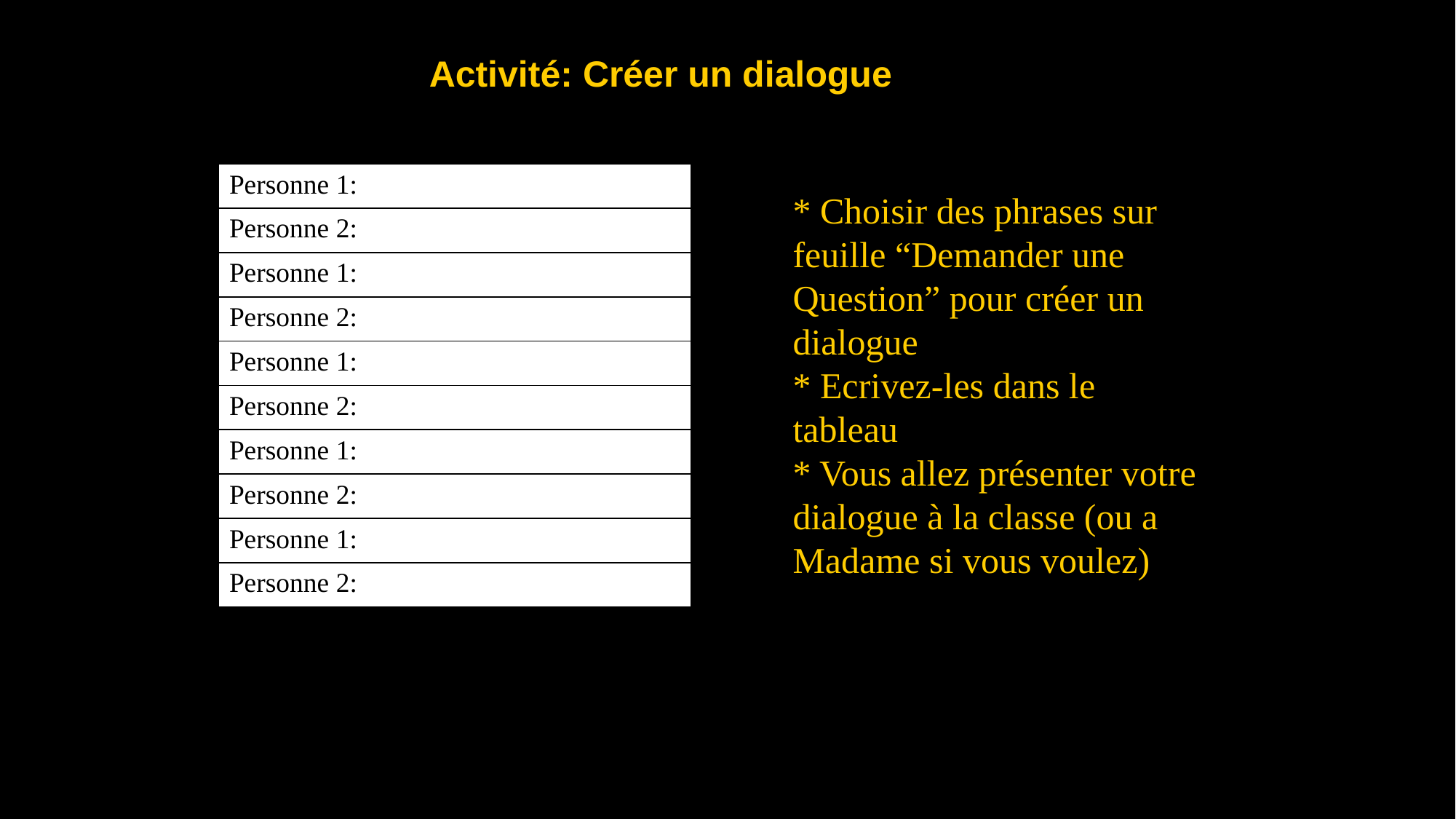

Activité: Créer un dialogue
| Personne 1: |
| --- |
| Personne 2: |
| Personne 1: |
| Personne 2: |
| Personne 1: |
| Personne 2: |
| Personne 1: |
| Personne 2: |
| Personne 1: |
| Personne 2: |
* Choisir des phrases sur feuille “Demander une Question” pour créer un dialogue
* Ecrivez-les dans le tableau
* Vous allez présenter votre dialogue à la classe (ou a Madame si vous voulez)